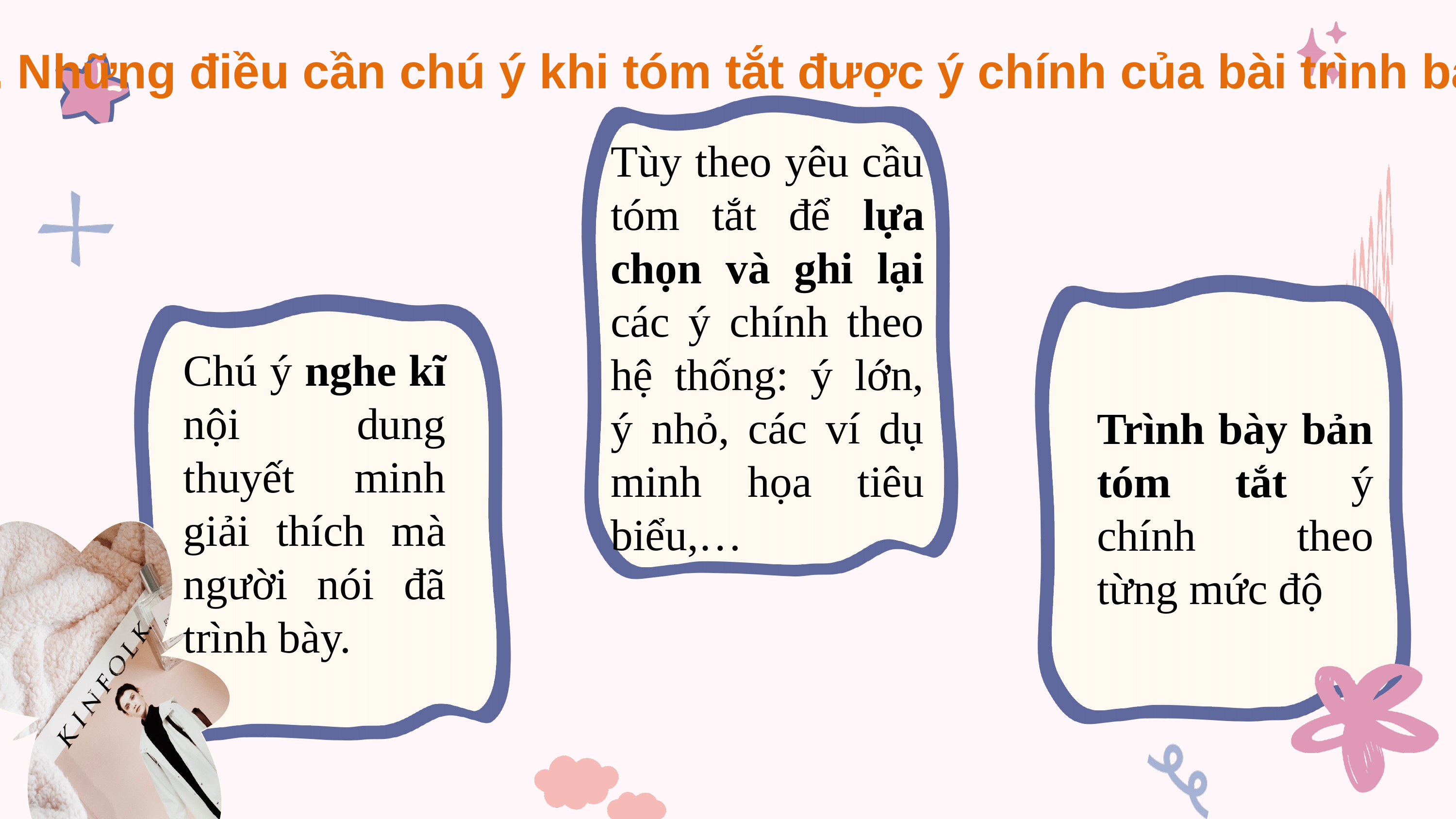

1.2. Những điều cần chú ý khi tóm tắt được ý chính của bài trình bày

Tùy theo yêu cầu tóm tắt để lựa chọn và ghi lại các ý chính theo hệ thống: ý lớn, ý nhỏ, các ví dụ minh họa tiêu biểu,…

Chú ý nghe kĩ nội dung thuyết minh giải thích mà người nói đã trình bày.
Trình bày bản tóm tắt ý chính theo từng mức độ